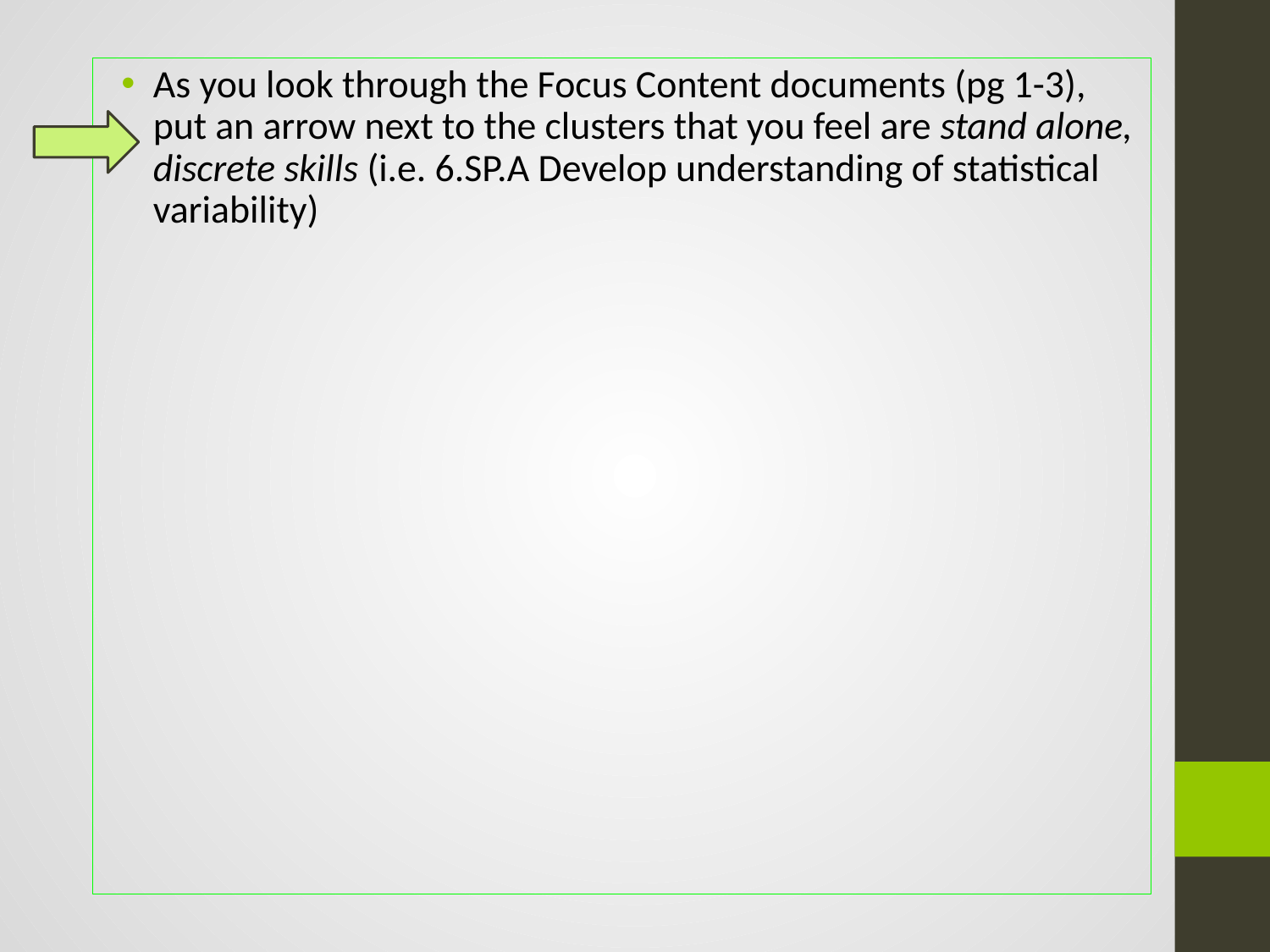

As you look through the Focus Content documents (pg 1-3), put an arrow next to the clusters that you feel are stand alone, discrete skills (i.e. 6.SP.A Develop understanding of statistical variability)